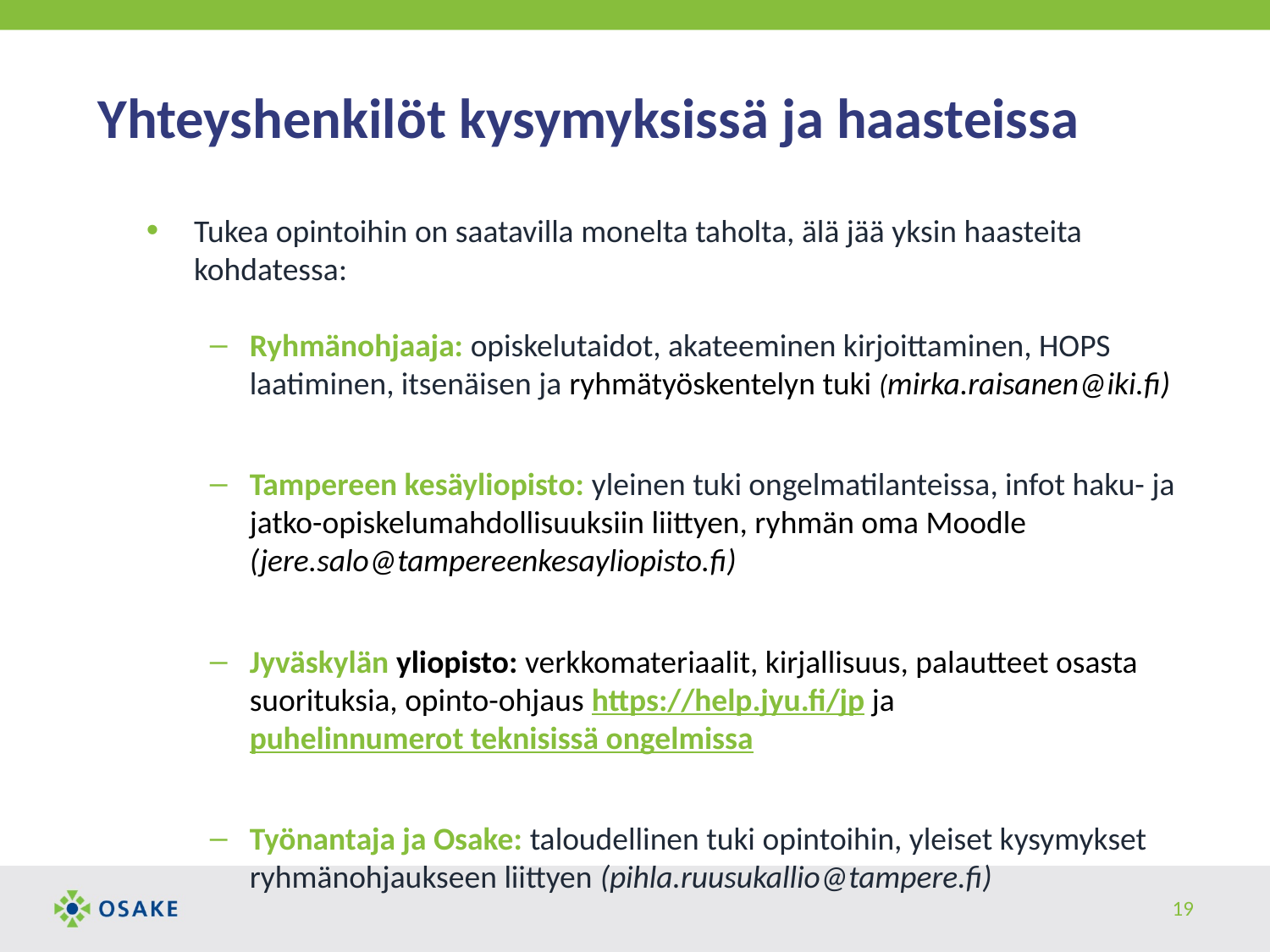

# Yhteyshenkilöt kysymyksissä ja haasteissa

Tukea opintoihin on saatavilla monelta taholta, älä jää yksin haasteita kohdatessa:

Ryhmänohjaaja: opiskelutaidot, akateeminen kirjoittaminen, HOPS laatiminen, itsenäisen ja ryhmätyöskentelyn tuki (mirka.raisanen@iki.fi)

Tampereen kesäyliopisto: yleinen tuki ongelmatilanteissa, infot haku- ja jatko-opiskelumahdollisuuksiin liittyen, ryhmän oma Moodle (jere.salo@tampereenkesayliopisto.fi)

Jyväskylän yliopisto: verkkomateriaalit, kirjallisuus, palautteet osasta suorituksia, opinto-ohjaus https://help.jyu.fi/jp ja puhelinnumerot teknisissä ongelmissa

Työnantaja ja Osake: taloudellinen tuki opintoihin, yleiset kysymykset ryhmänohjaukseen liittyen (pihla.ruusukallio@tampere.fi)

19